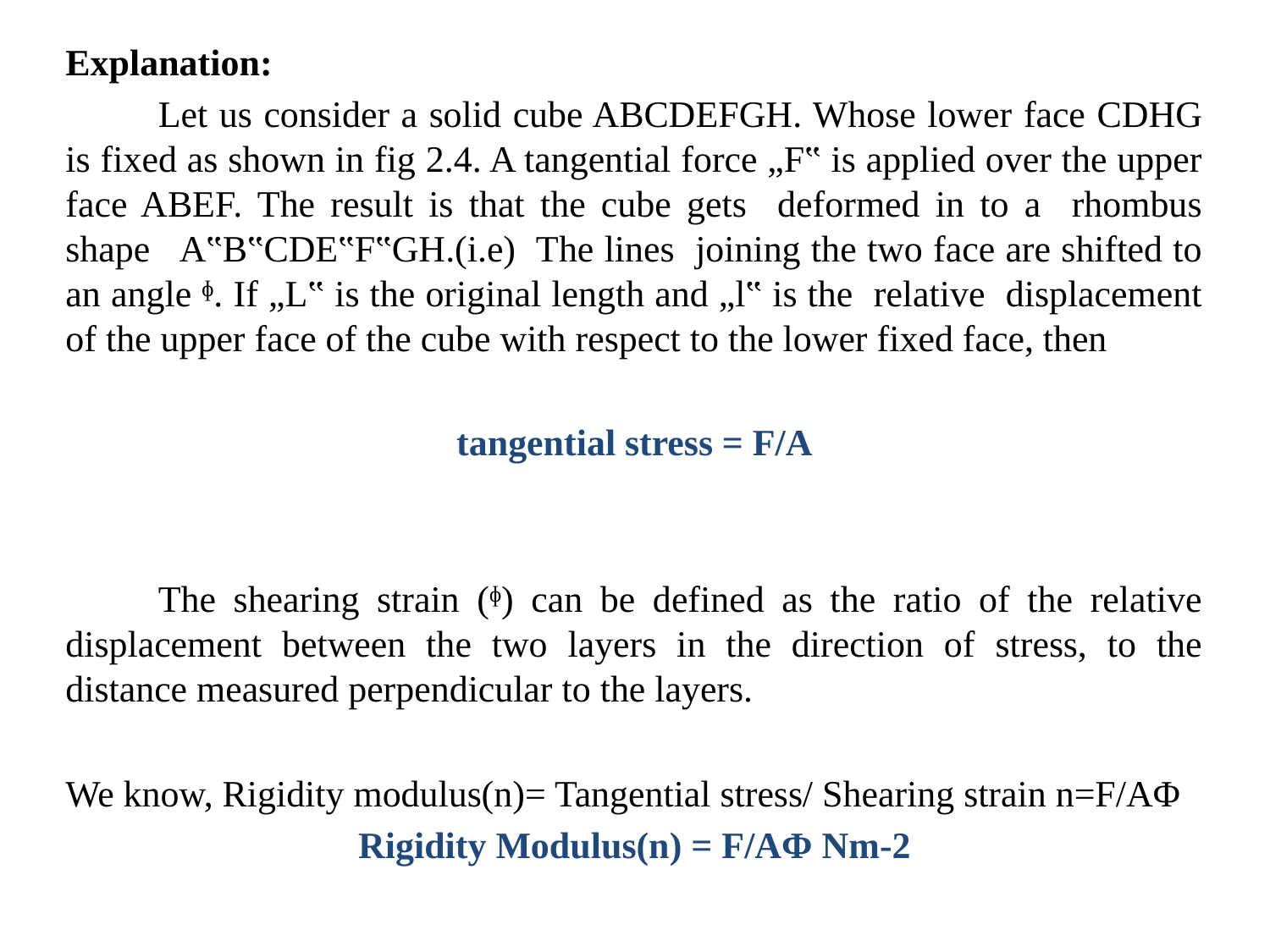

Explanation:
	Let us consider a solid cube ABCDEFGH. Whose lower face CDHG is fixed as shown in fig 2.4. A tangential force „F‟ is applied over the upper face ABEF. The result is that the cube gets  deformed in to a  rhombus shape   A‟B‟CDE‟F‟GH.(i.e)  The lines  joining the two face are shifted to an angle ᶲ. If „L‟ is the original length and „l‟ is the  relative  displacement of the upper face of the cube with respect to the lower fixed face, then

tangential stress = F/A

	The shearing strain (ᶲ) can be defined as the ratio of the relative displacement between the two layers in the direction of stress, to the distance measured perpendicular to the layers.

We know, Rigidity modulus(n)= Tangential stress/ Shearing strain n=F/AΦ
Rigidity Modulus(n) = F/AΦ Nm-2